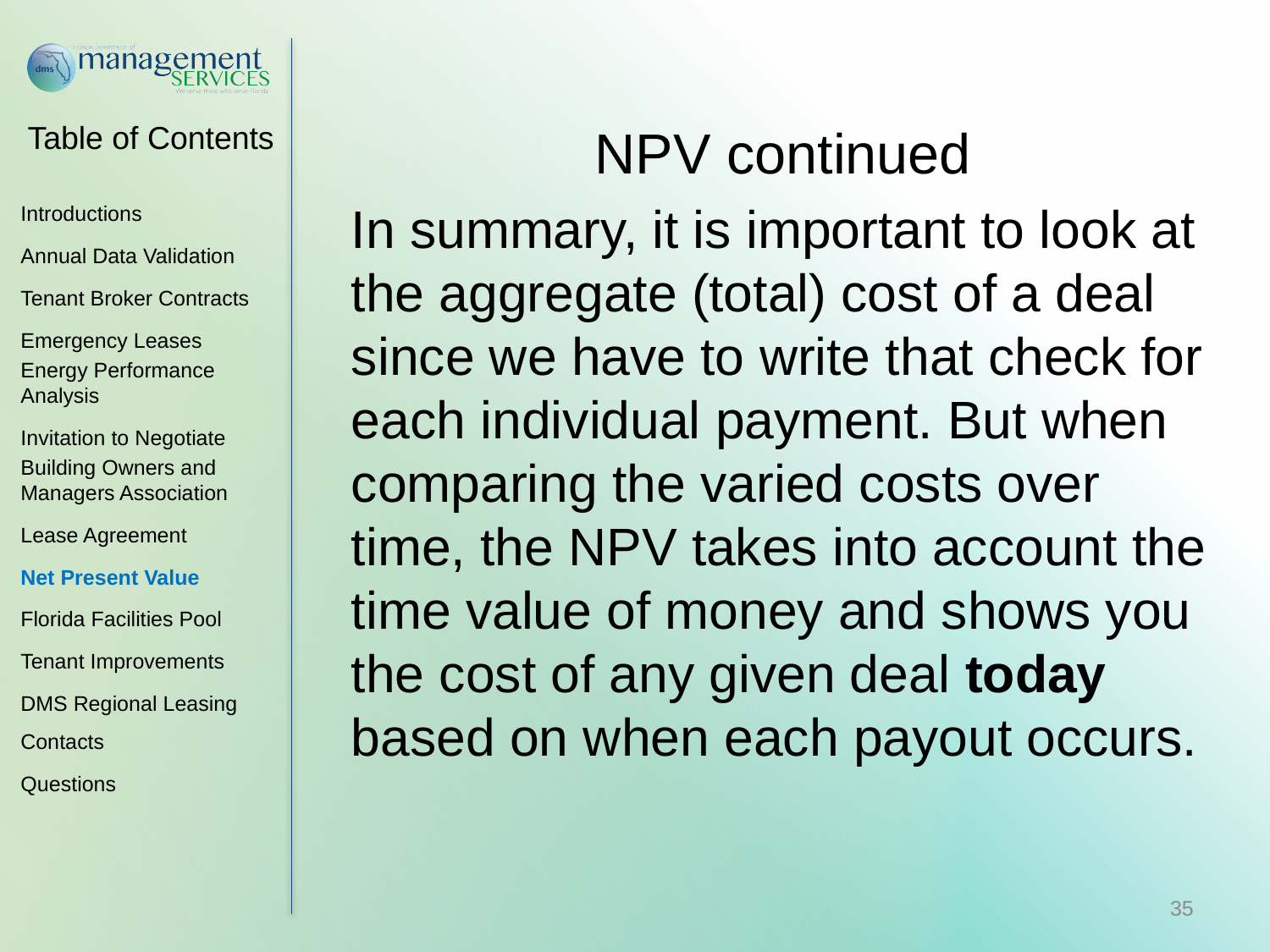

NPV continued
In summary, it is important to look at the aggregate (total) cost of a deal since we have to write that check for each individual payment. But when comparing the varied costs over time, the NPV takes into account the time value of money and shows you the cost of any given deal today based on when each payout occurs.
Introductions
Annual Data Validation
Tenant Broker Contracts
Emergency Leases
Energy Performance Analysis
Invitation to Negotiate
Building Owners and       Managers Association
Lease Agreement
Net Present Value
Florida Facilities Pool
Tenant Improvements
DMS Regional Leasing Contacts
Questions

35